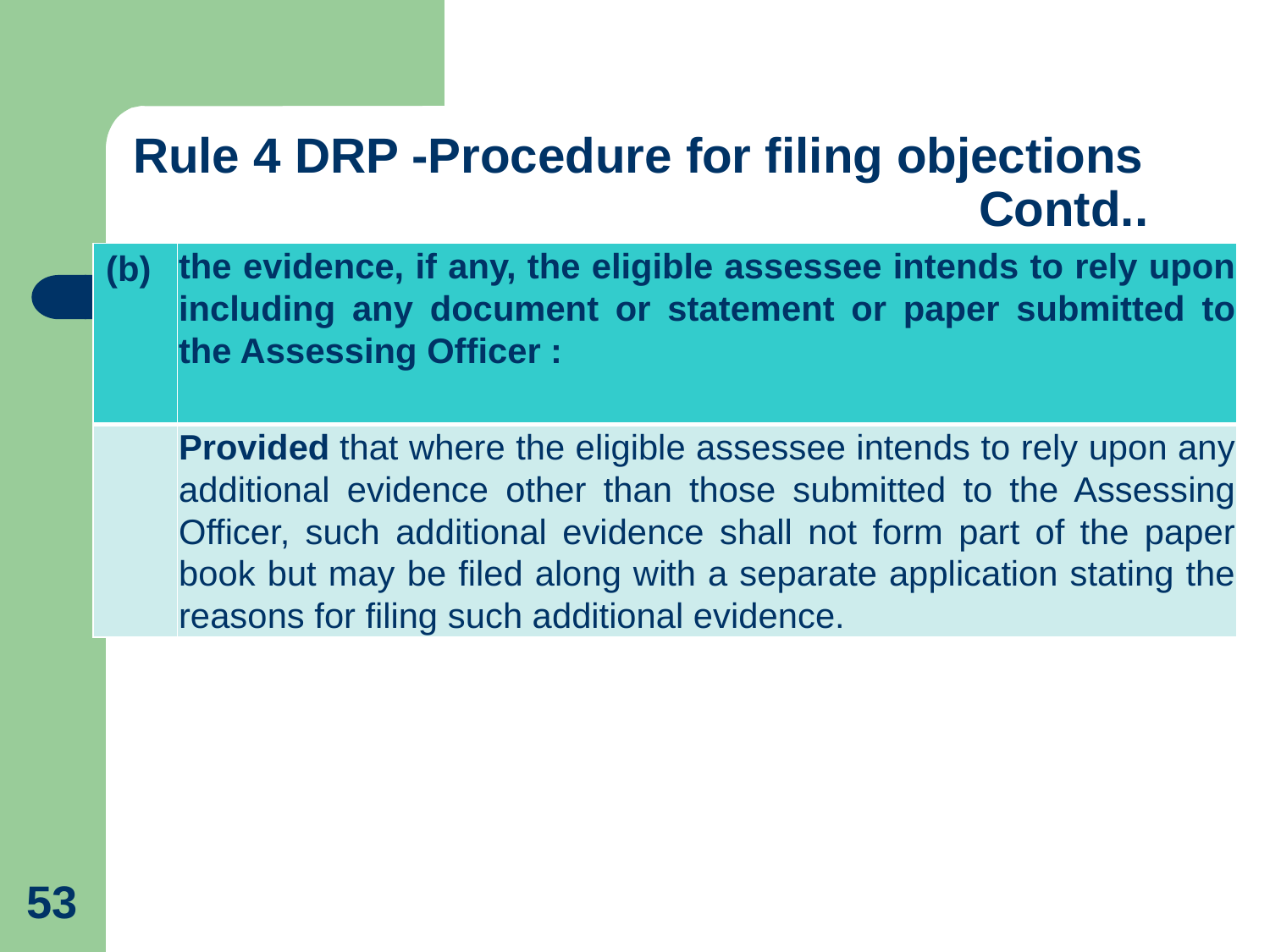

# Rule 4 DRP -Procedure for filing objections Contd..
| (b) | the evidence, if any, the eligible assessee intends to rely upon including any document or statement or paper submitted to the Assessing Officer : |
| --- | --- |
|  | Provided that where the eligible assessee intends to rely upon any additional evidence other than those submitted to the Assessing Officer, such additional evidence shall not form part of the paper book but may be filed along with a separate application stating the reasons for filing such additional evidence. |
53